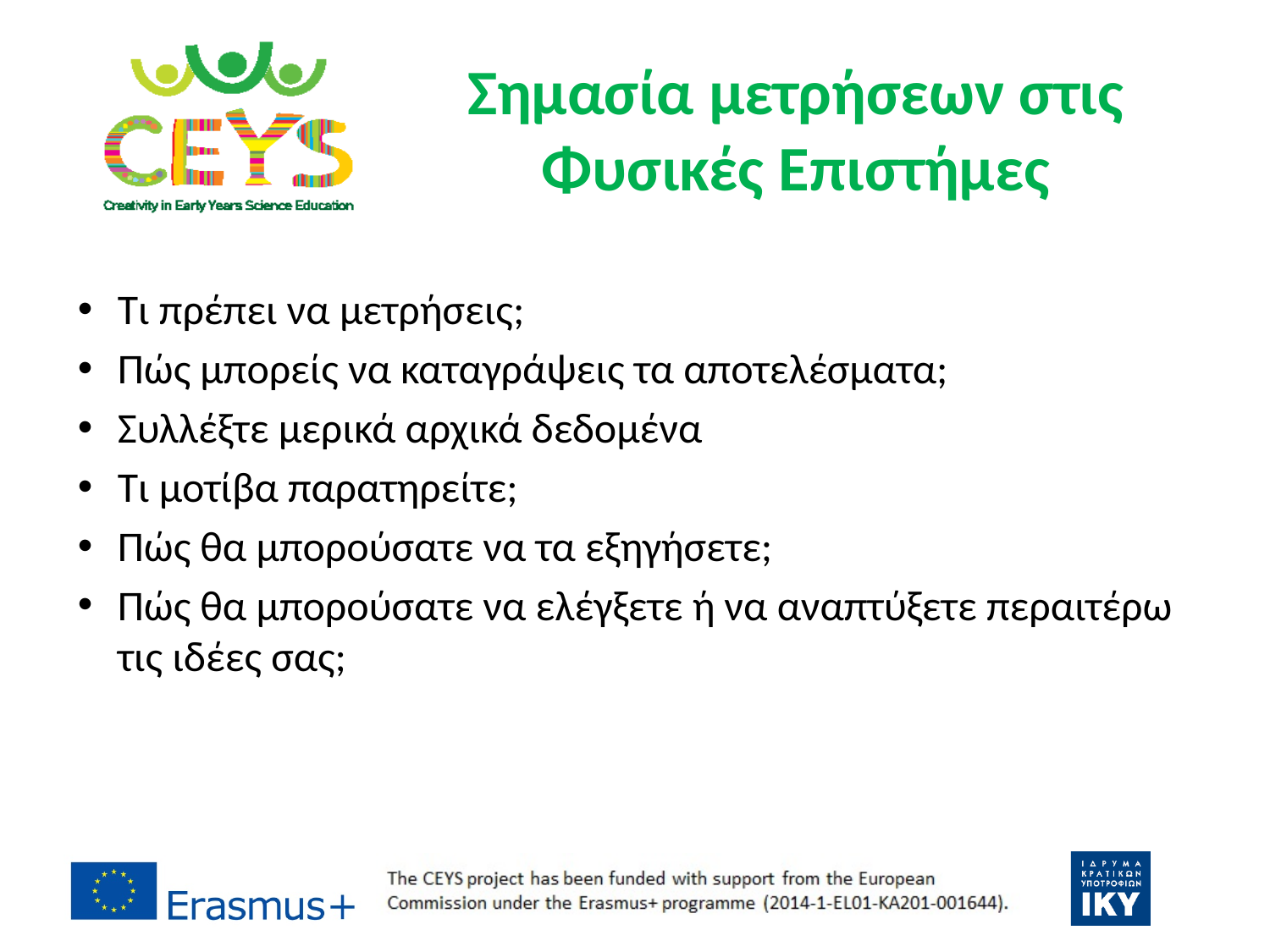

# Σημασία μετρήσεων στις Φυσικές Επιστήμες
Τι πρέπει να μετρήσεις;
Πώς μπορείς να καταγράψεις τα αποτελέσματα;
Συλλέξτε μερικά αρχικά δεδομένα
Τι μοτίβα παρατηρείτε;
Πώς θα μπορούσατε να τα εξηγήσετε;
Πώς θα μπορούσατε να ελέγξετε ή να αναπτύξετε περαιτέρω τις ιδέες σας;